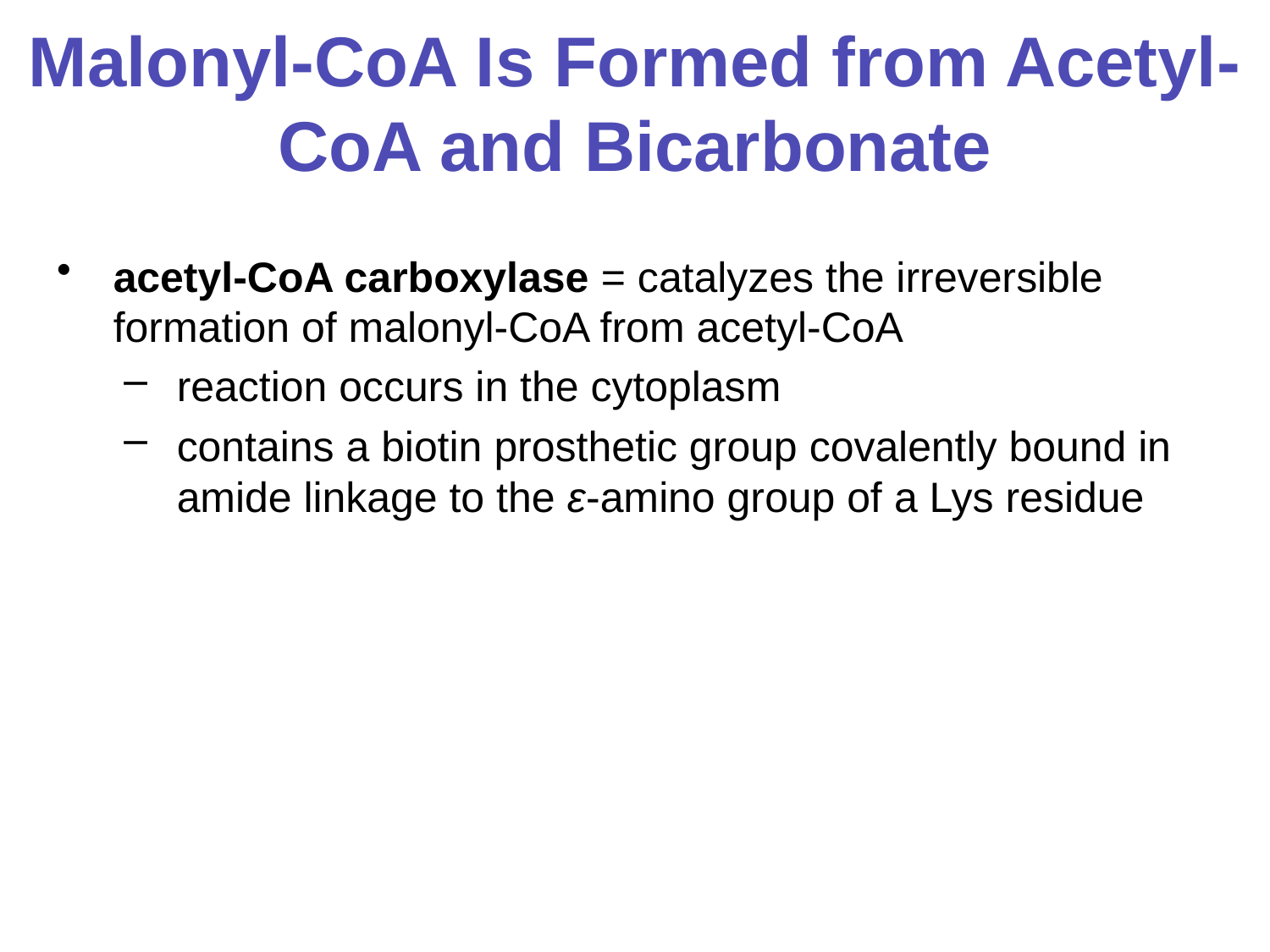

# Malonyl-CoA Is Formed from Acetyl-CoA and Bicarbonate
acetyl-CoA carboxylase = catalyzes the irreversible formation of malonyl-CoA from acetyl-CoA
reaction occurs in the cytoplasm
contains a biotin prosthetic group covalently bound in amide linkage to the ε-amino group of a Lys residue